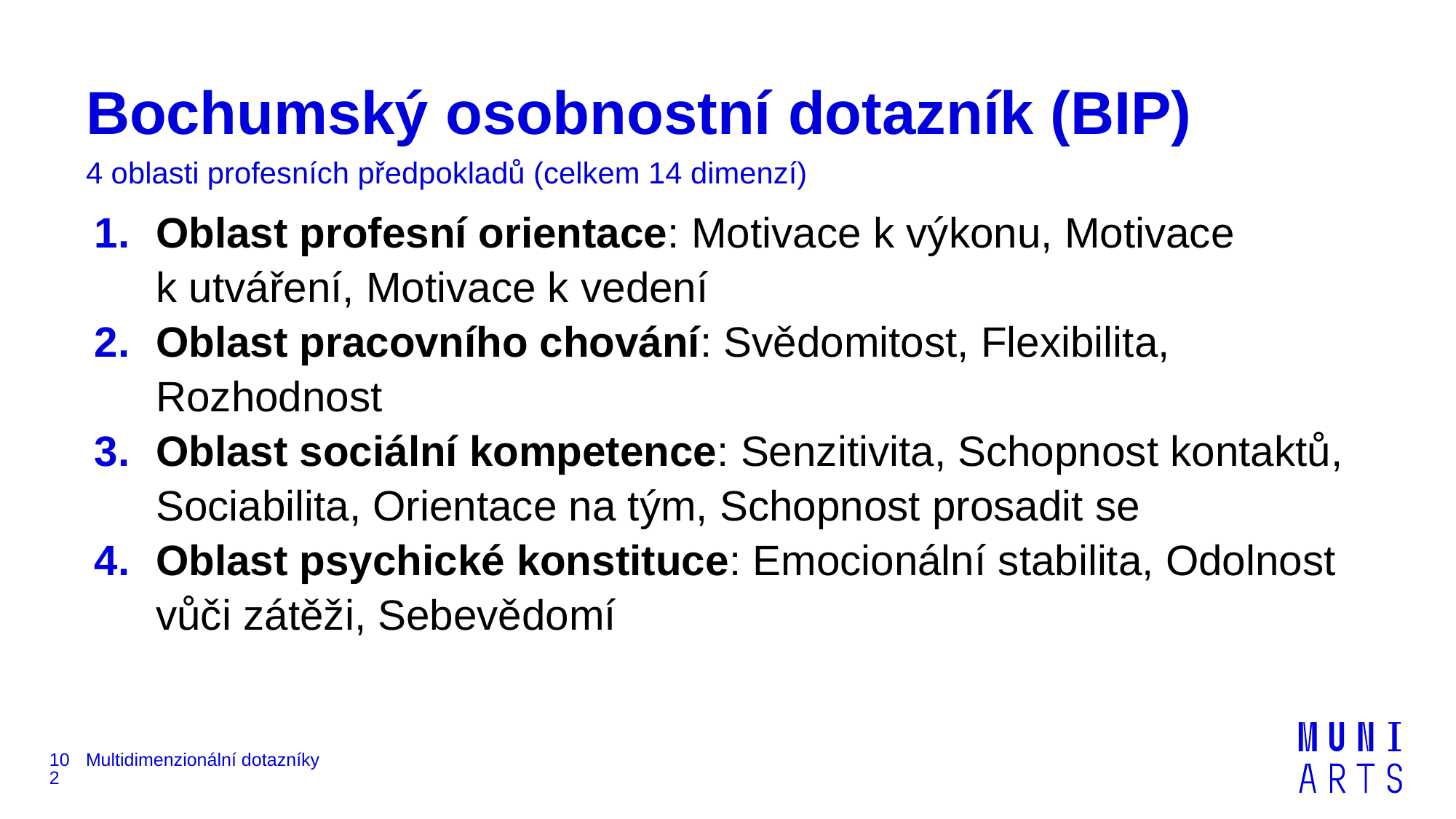

# Bochumský osobnostní dotazník (BIP)
4 oblasti profesních předpokladů (celkem 14 dimenzí)
Oblast profesní orientace: Motivace k výkonu, Motivace k utváření, Motivace k vedení
Oblast pracovního chování: Svědomitost, Flexibilita, Rozhodnost
Oblast sociální kompetence: Senzitivita, Schopnost kontaktů, Sociabilita, Orientace na tým, Schopnost prosadit se
Oblast psychické konstituce: Emocionální stabilita, Odolnost vůči zátěži, Sebevědomí

102
Multidimenzionální dotazníky